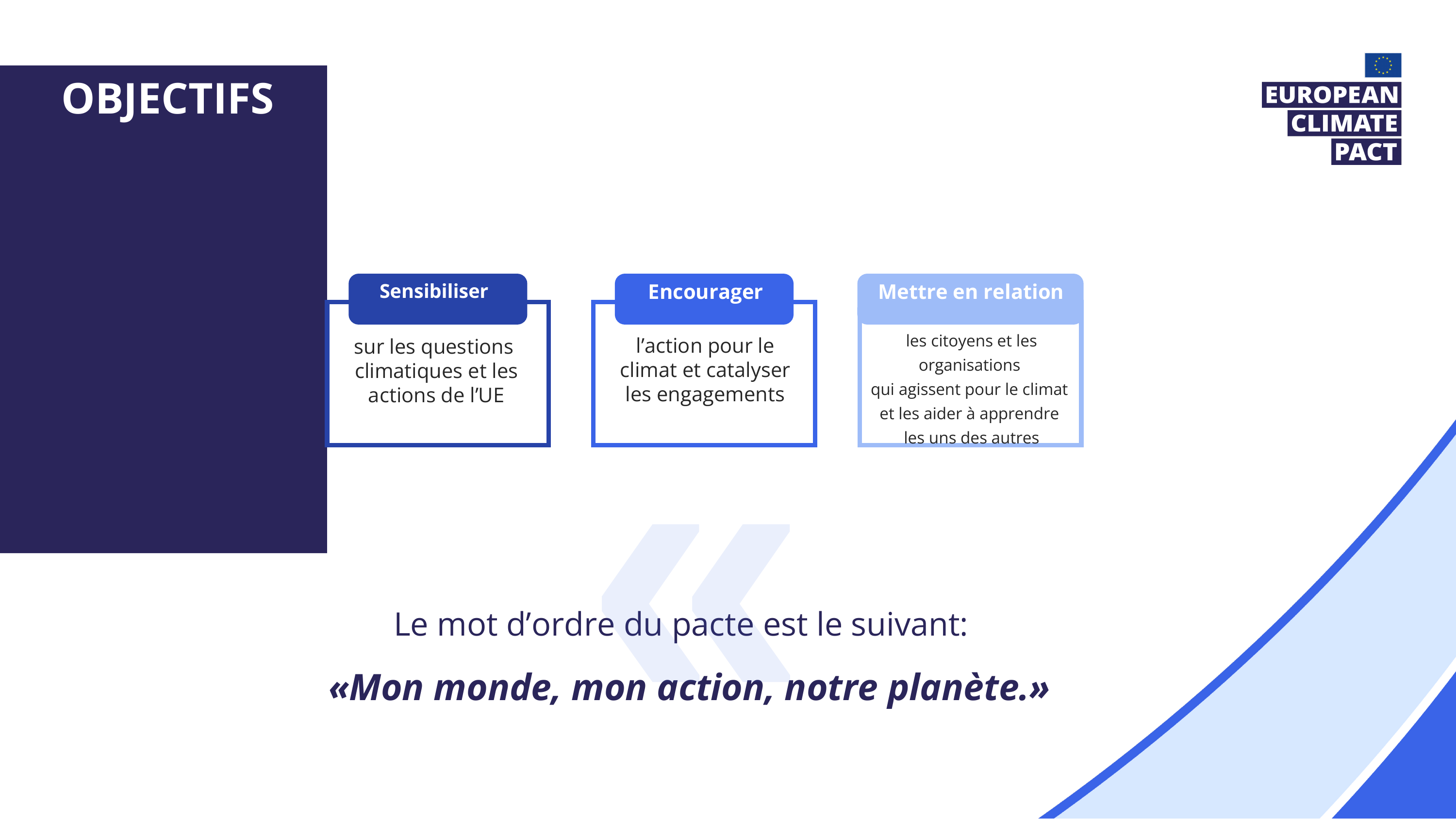

Objectifs
Mettre en relation
Encourager
Sensibiliser

les citoyens et les organisations
qui agissent pour le climat
et les aider à apprendre
les uns des autres
l’action pour le climat et catalyser les engagements
sur les questions
climatiques et les actions de l’UE
«
Le mot d’ordre du pacte est le suivant: 
«Mon monde, mon action, notre planète.»